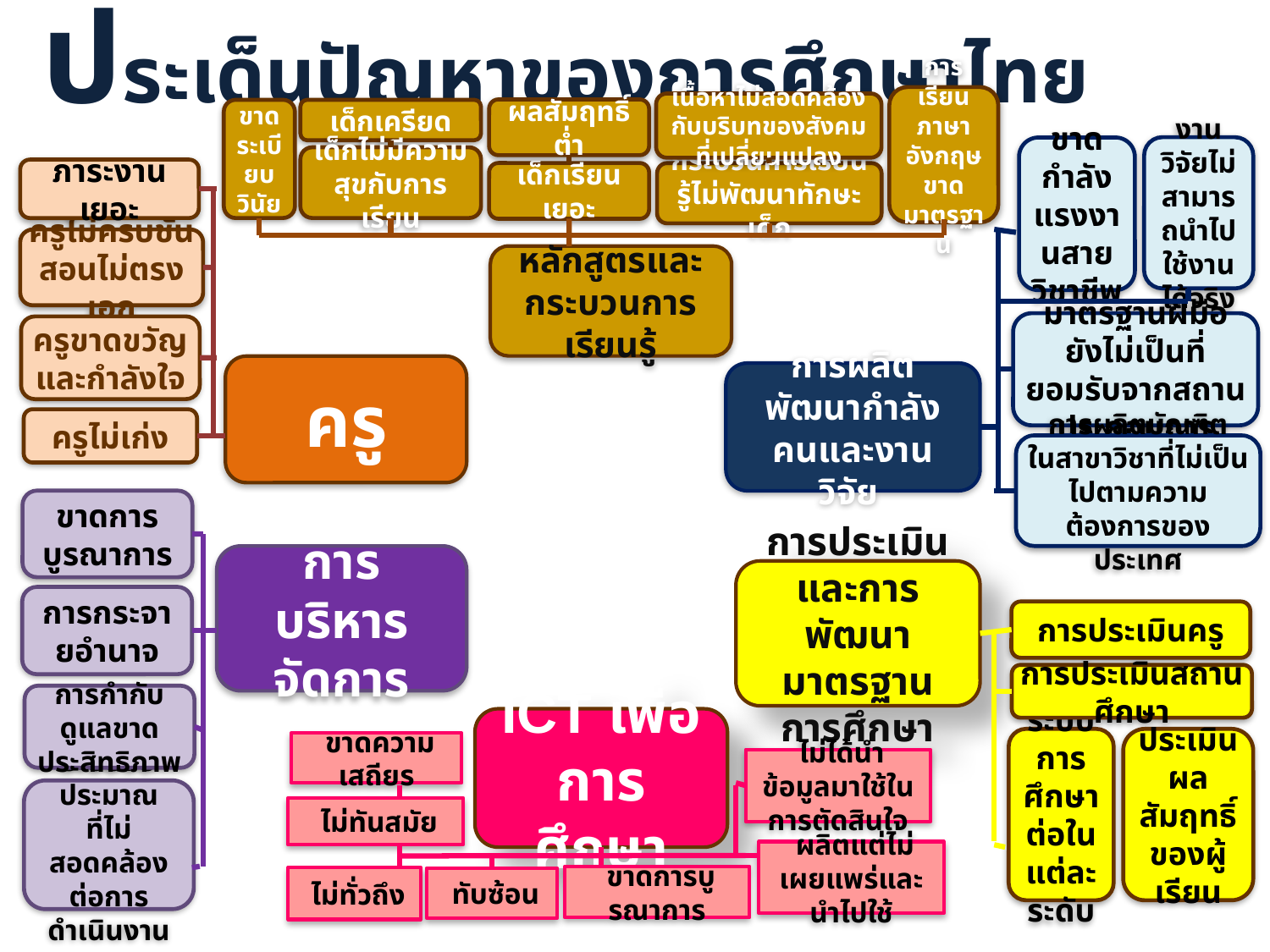

ประเด็นปัญหาของการศึกษาไทย
การเรียนภาษาอังกฤษ
ขาดมาตรฐาน
เนื้อหาไม่สอดคล้องกับบริบทของสังคมที่เปลี่ยนแปลง
ผลสัมฤทธิ์ต่ำ
ขาดระเบียบวินัย
เด็กเครียด
งานวิจัยไม่สามารถนำไปใช้งานได้จริง
ขาดกำลังแรงงานสายวิชาชีพ
เด็กไม่มีความสุขกับการเรียน
ภาระงานเยอะ
เด็กเรียนเยอะ
กระบวนการเรียนรู้ไม่พัฒนาทักษะเด็ก
ครูไม่ครบชั้น
สอนไม่ตรงเอก
หลักสูตรและกระบวนการเรียนรู้
มาตรฐานฝีมือ
ยังไม่เป็นที่ยอมรับจากสถานประกอบการ
ครูขาดขวัญ
และกำลังใจ
ครู
การผลิต พัฒนากำลังคนและงานวิจัย
ครูไม่เก่ง
การผลิตบัณฑิต
ในสาขาวิชาที่ไม่เป็นไปตามความต้องการของประเทศ
ขาดการ
บูรณาการ
การบริหารจัดการ
การประเมิน
และการพัฒนามาตรฐานการศึกษา
การกระจายอำนาจ
การประเมินครู
การประเมินสถานศึกษา
การกำกับดูแลขาดประสิทธิภาพ
ICT เพื่อการศึกษา
ระบบการศึกษาต่อในแต่ละระดับ
ประเมินผลสัมฤทธิ์ของผู้เรียน
 ขาดความเสถียร
 ไม่ได้นำข้อมูลมาใช้ในการตัดสินใจ
ระบบงบประมาณ
ที่ไม่สอดคล้องต่อการดำเนินงาน
 ไม่ทันสมัย
 ผลิตแต่ไม่เผยแพร่และนำไปใช้
 ขาดการบูรณาการ
 ไม่ทั่วถึง
 ทับซ้อน